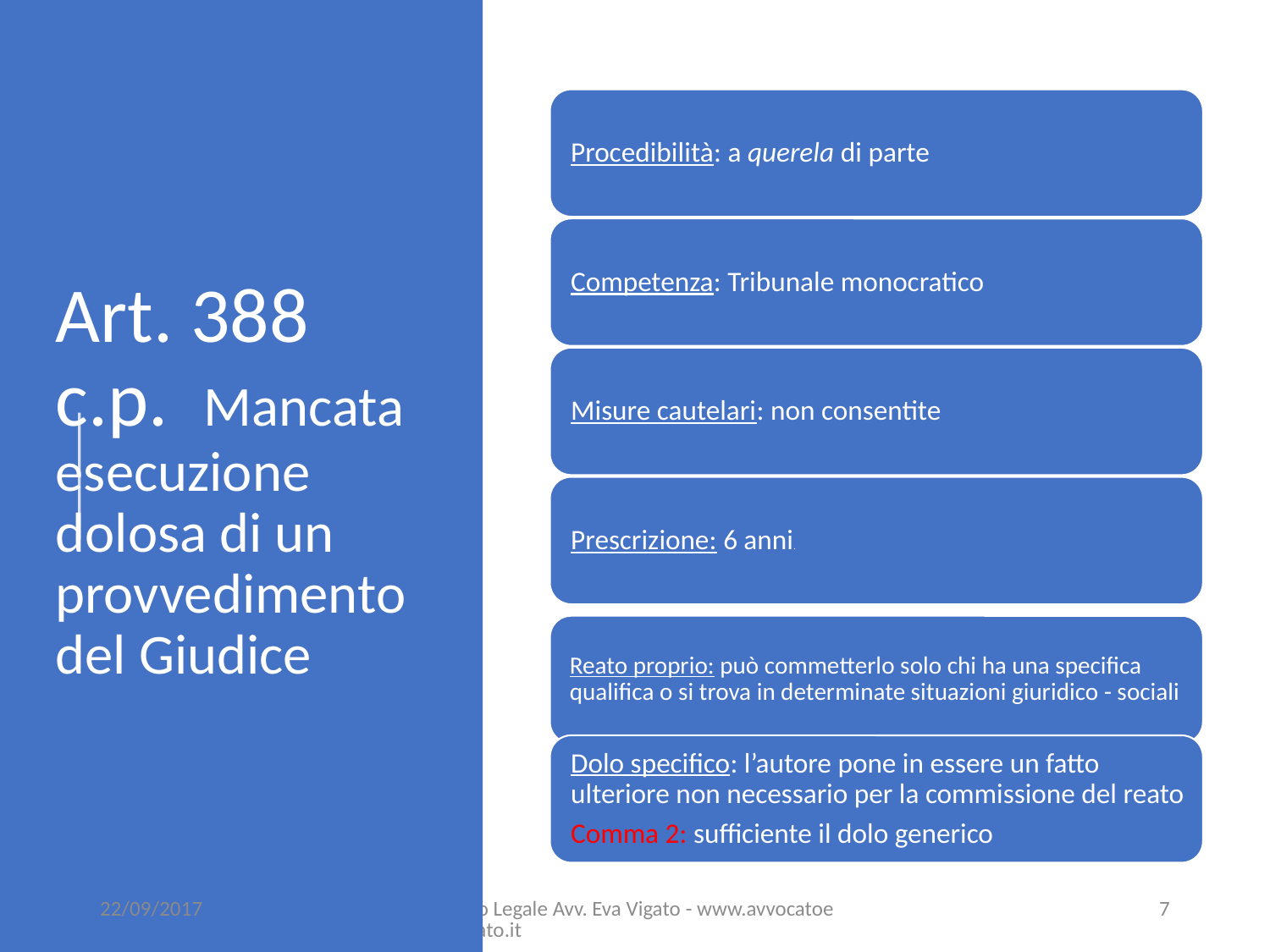

Procedibilità: a querela di parte
Competenza: Tribunale monocratico
Misure cautelari: non consentite
Prescrizione: 6 anni.
Reato proprio: può commetterlo solo chi ha una specifica qualifica o si trova in determinate situazioni giuridico - sociali
Dolo specifico: l’autore pone in essere un fatto ulteriore non necessario per la commissione del reato
Comma 2: sufficiente il dolo generico
# Art. 388 c.p.  Mancata esecuzione dolosa di un provvedimento del Giudice
22/09/2017
Studio Legale Avv. Eva Vigato - www.avvocatoevavigato.it
7